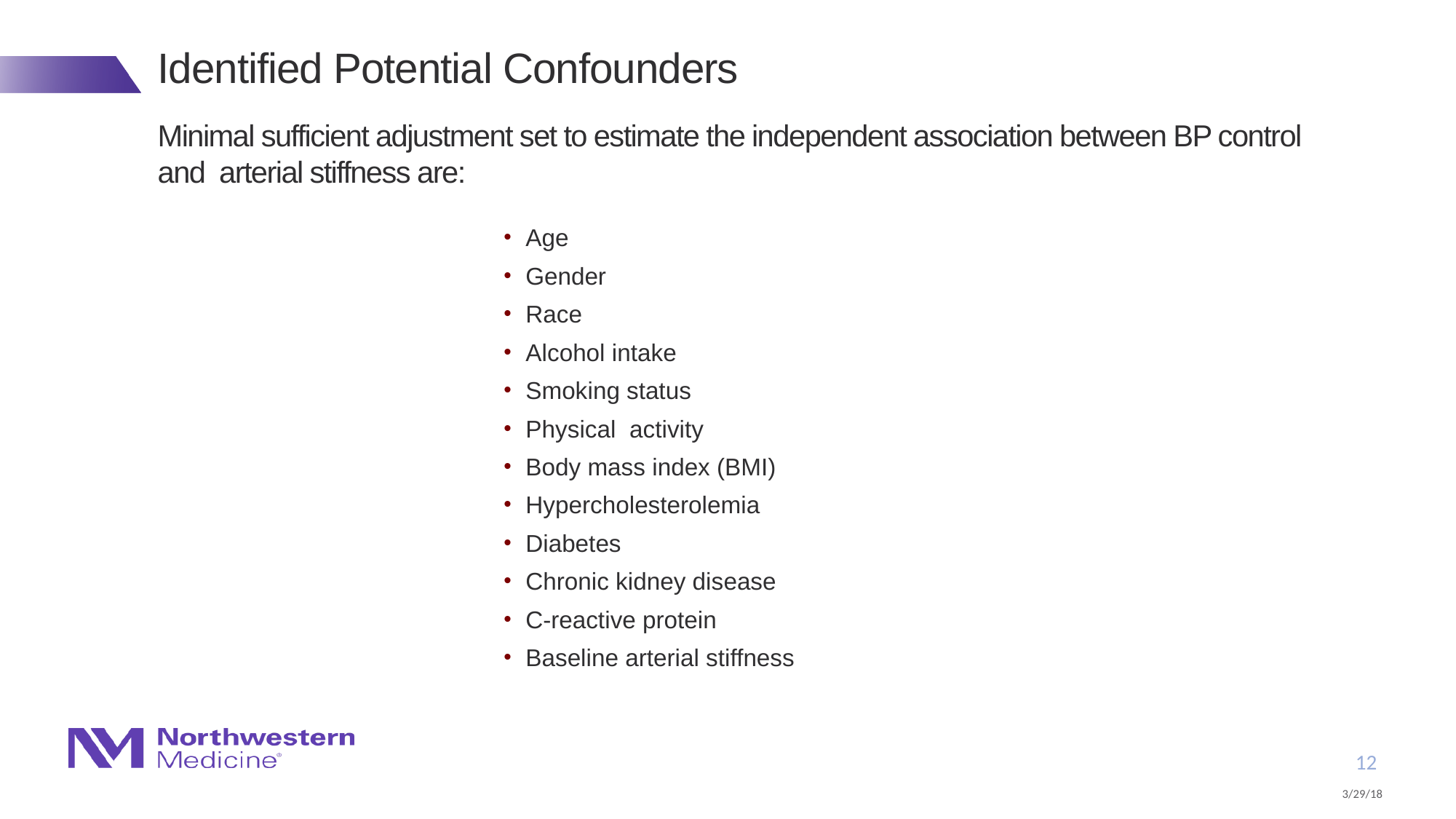

# Identified Potential Confounders
Minimal sufficient adjustment set to estimate the independent association between BP control and  arterial stiffness are:
Age
Gender
Race
Alcohol intake
Smoking status
Physical  activity
Body mass index (BMI)
Hypercholesterolemia
Diabetes
Chronic kidney disease
C-reactive protein
Baseline arterial stiffness
12
3/29/18